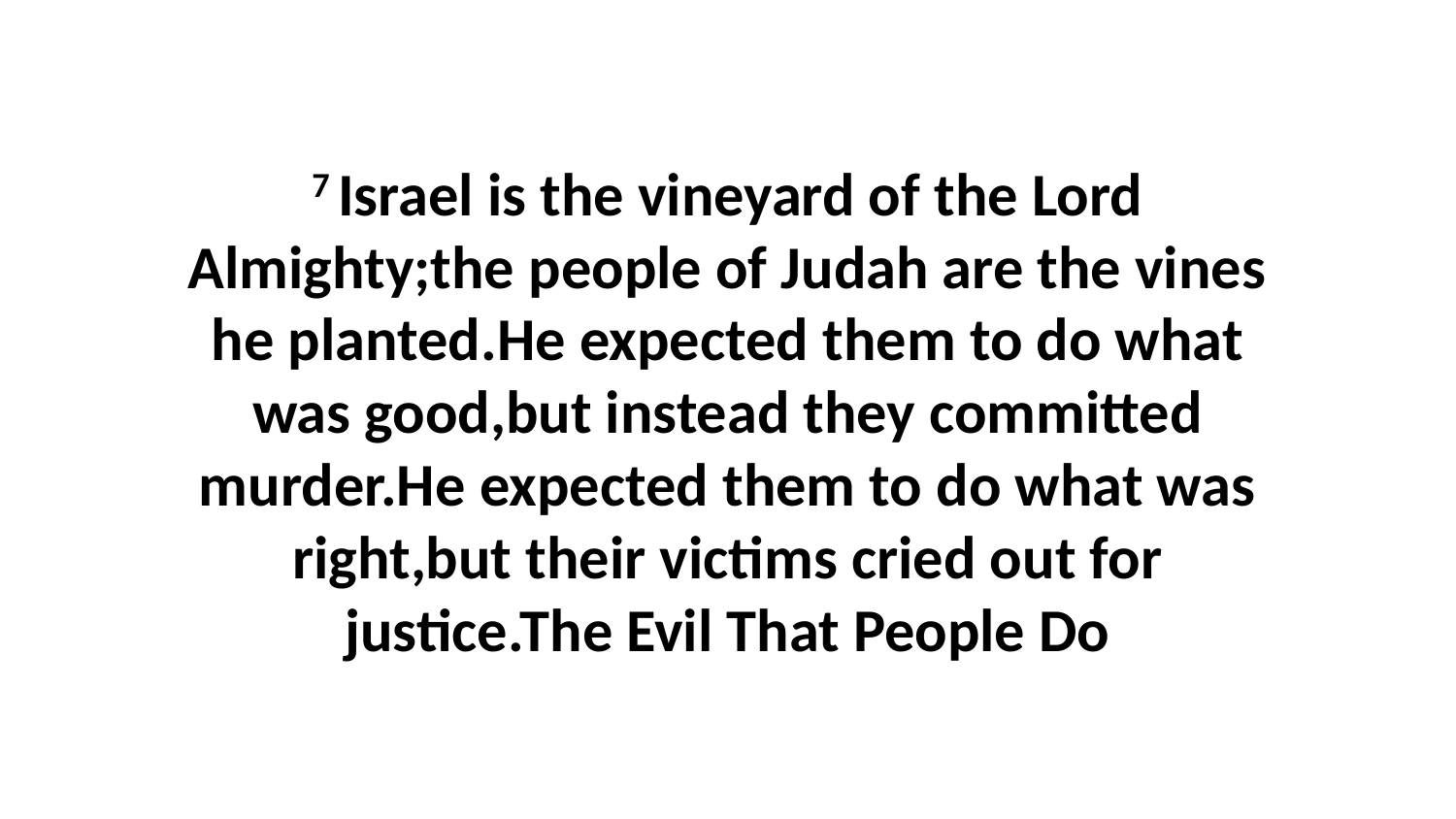

7 Israel is the vineyard of the Lord Almighty;the people of Judah are the vines he planted.He expected them to do what was good,but instead they committed murder.He expected them to do what was right,but their victims cried out for justice.The Evil That People Do